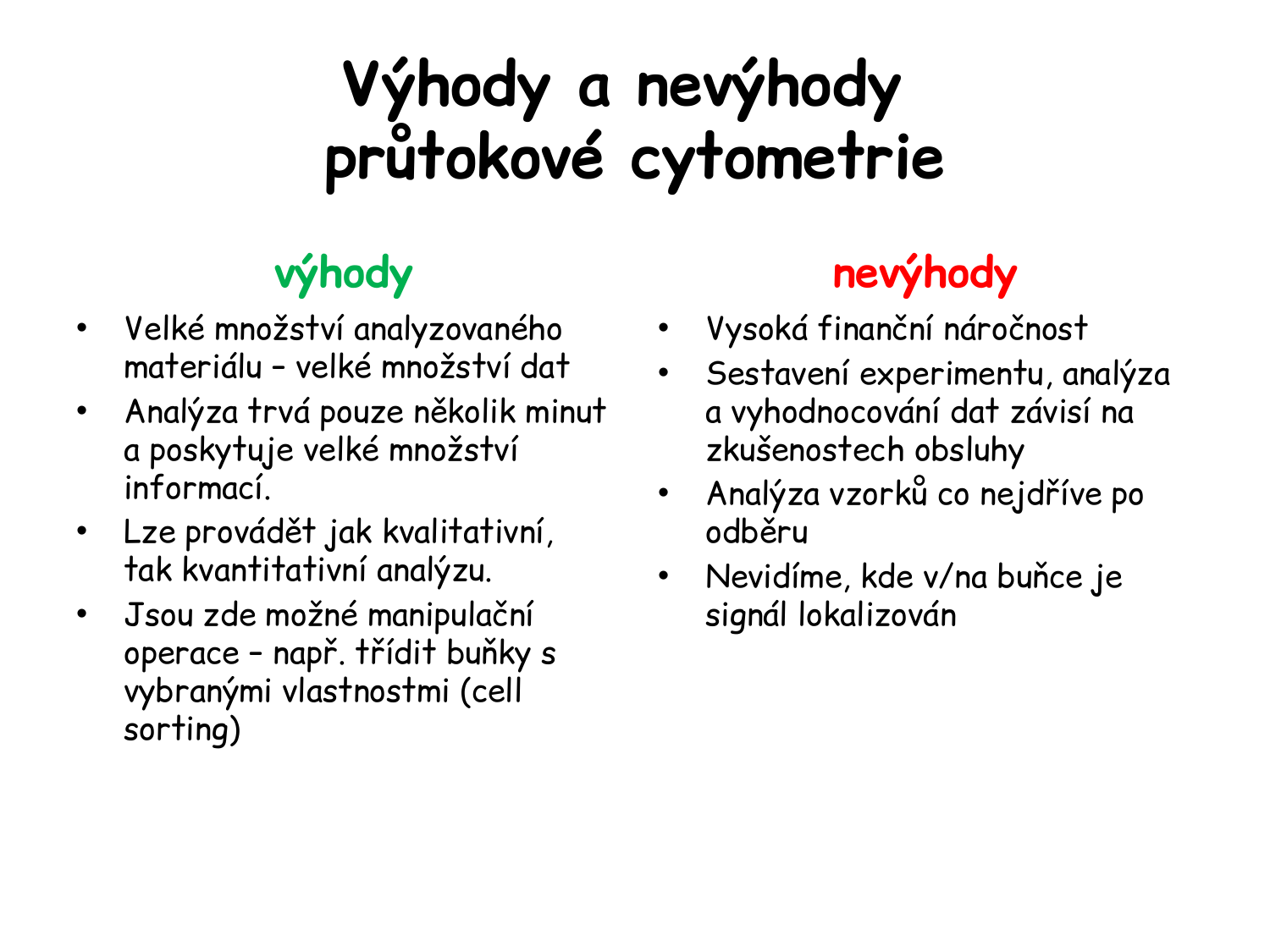

# Výhody a nevýhody průtokové cytometrie
výhody
nevýhody
Velké množství analyzovaného materiálu – velké množství dat
Analýza trvá pouze několik minut a poskytuje velké množství informací.
Lze provádět jak kvalitativní, tak kvantitativní analýzu.
Jsou zde možné manipulační operace – např. třídit buňky s vybranými vlastnostmi (cell sorting)
Vysoká finanční náročnost
Sestavení experimentu, analýza a vyhodnocování dat závisí na zkušenostech obsluhy
Analýza vzorků co nejdříve po odběru
Nevidíme, kde v/na buňce je signál lokalizován